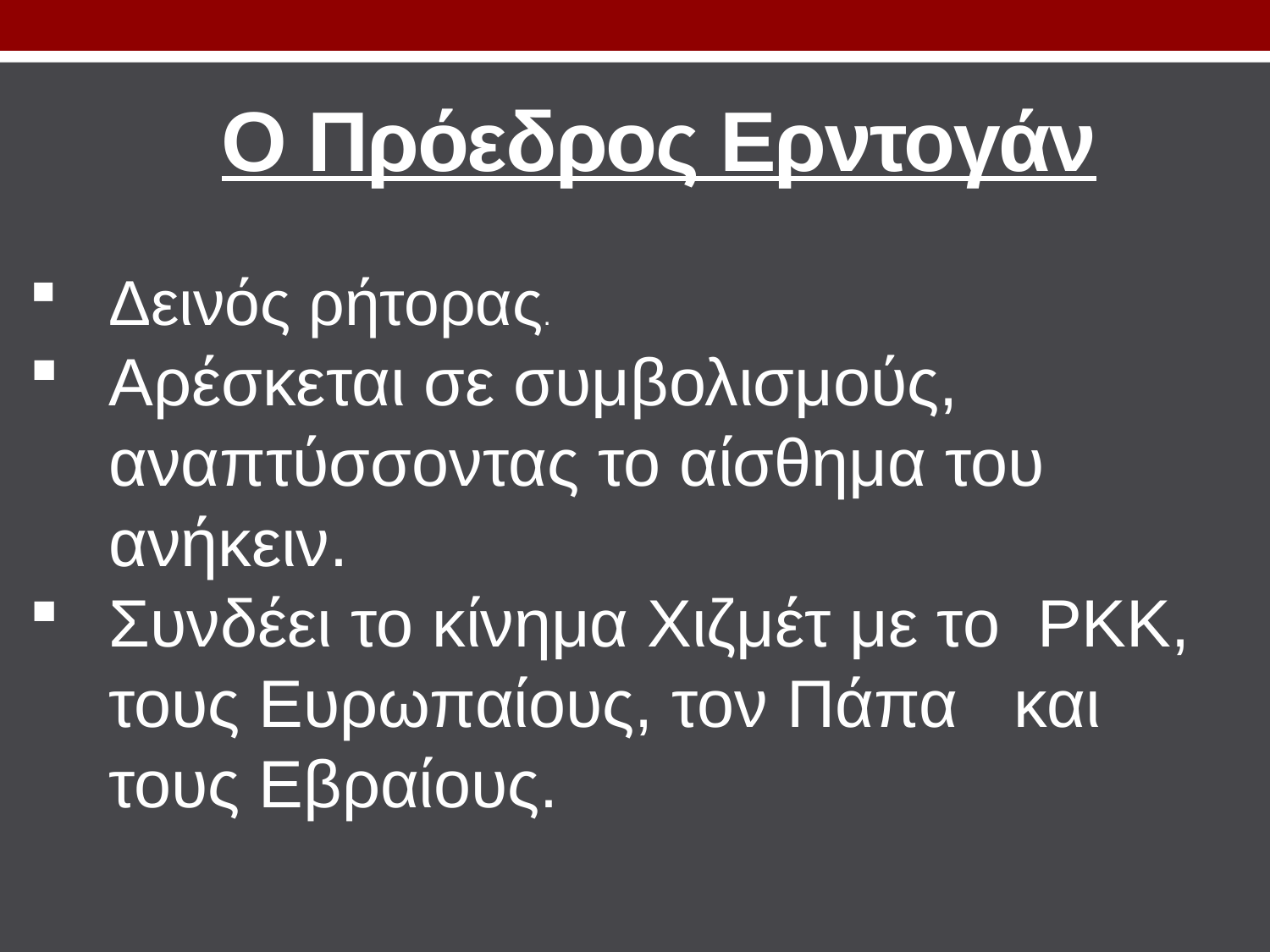

Ο Πρόεδρος Ερντογάν
Δεινός ρήτορας.
Αρέσκεται σε συμβολισμούς, αναπτύσσοντας το αίσθημα του  ανήκειν.
Συνδέει το κίνημα Χιζμέτ με το  PKK, τους Ευρωπαίους, τον Πάπα   και τους Εβραίους.